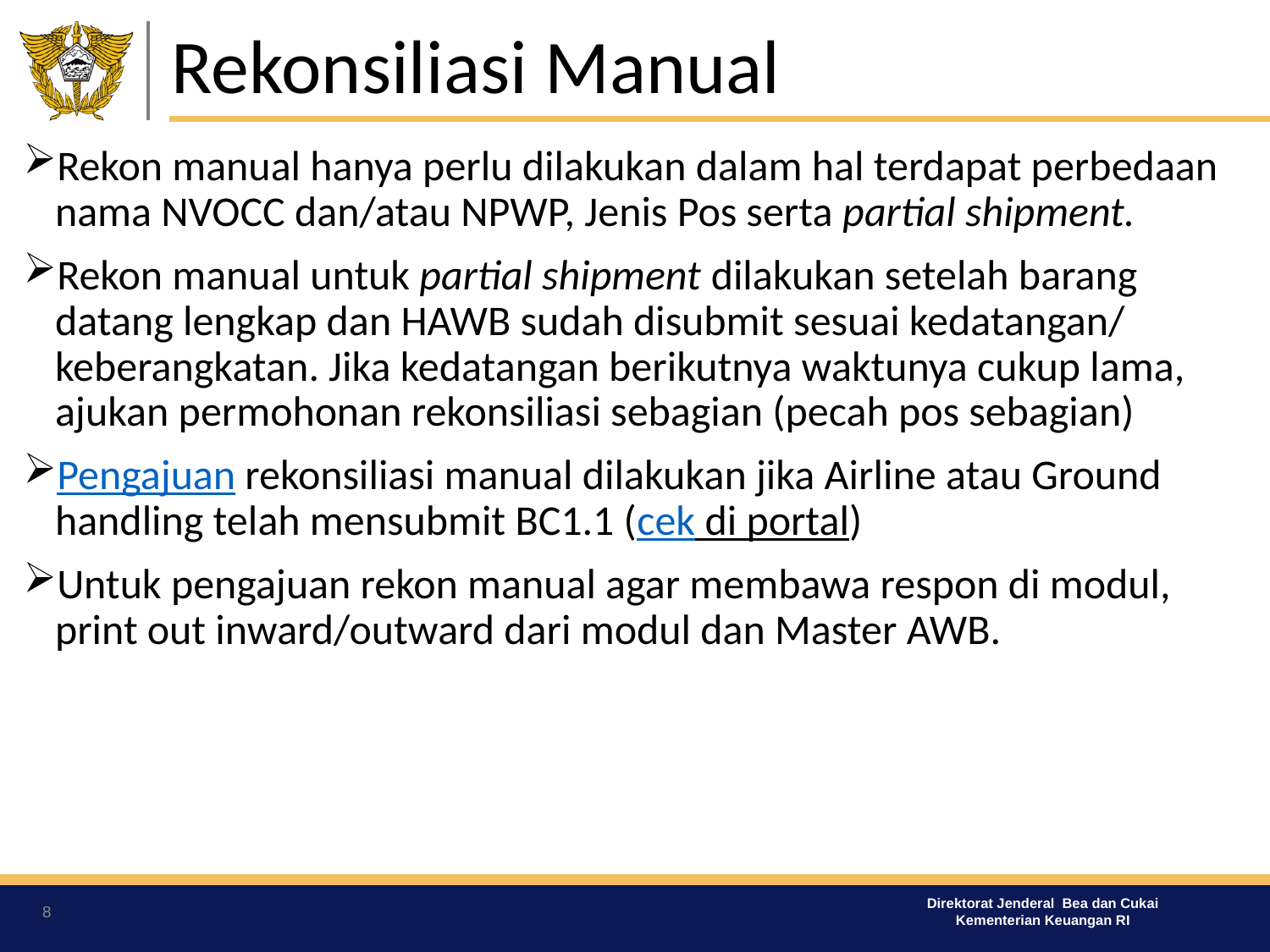

Rekonsiliasi Manual
Rekon manual hanya perlu dilakukan dalam hal terdapat perbedaan nama NVOCC dan/atau NPWP, Jenis Pos serta partial shipment.
Rekon manual untuk partial shipment dilakukan setelah barang datang lengkap dan HAWB sudah disubmit sesuai kedatangan/ keberangkatan. Jika kedatangan berikutnya waktunya cukup lama, ajukan permohonan rekonsiliasi sebagian (pecah pos sebagian)
Pengajuan rekonsiliasi manual dilakukan jika Airline atau Ground handling telah mensubmit BC1.1 (cek di portal)
Untuk pengajuan rekon manual agar membawa respon di modul, print out inward/outward dari modul dan Master AWB.